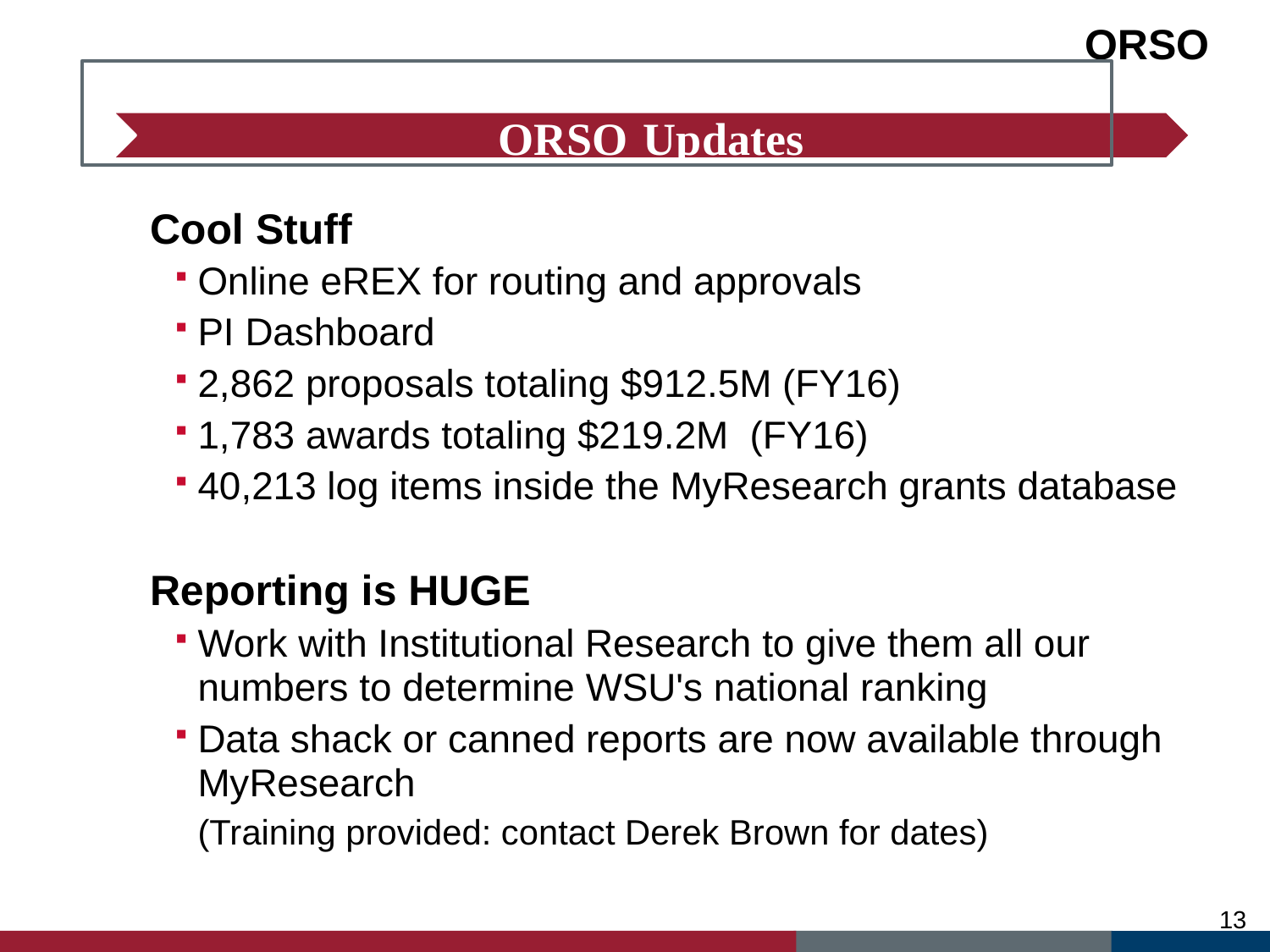

ORSO

ORSO Updates
Cool Stuff
Online eREX for routing and approvals
PI Dashboard
2,862 proposals totaling $912.5M (FY16)
1,783 awards totaling $219.2M  (FY16)
40,213 log items inside the MyResearch grants database

Reporting is HUGE
Work with Institutional Research to give them all our numbers to determine WSU's national ranking
Data shack or canned reports are now available through MyResearch
(Training provided: contact Derek Brown for dates)
13